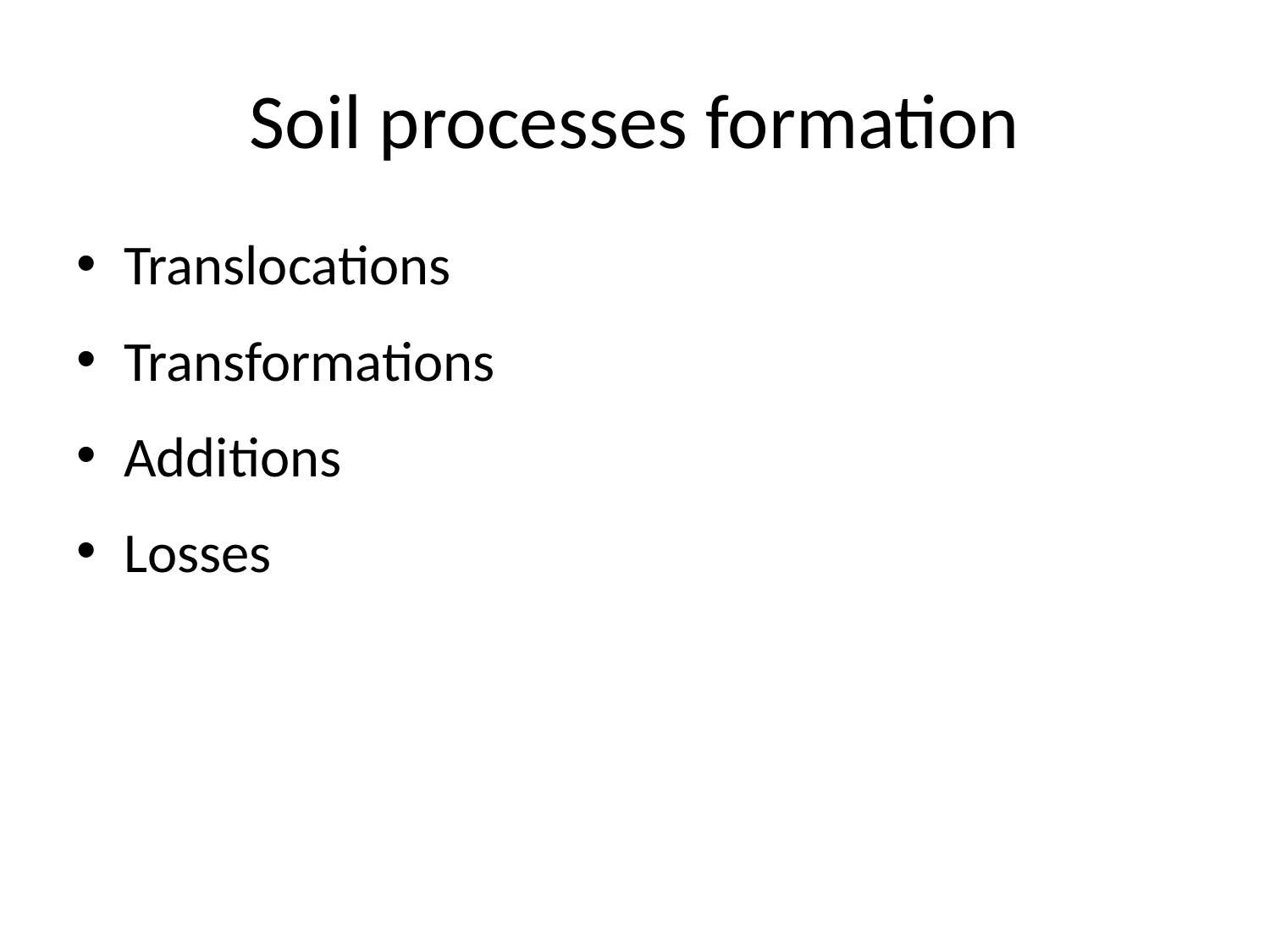

# Soil processes formation
Translocations
Transformations
Additions
Losses